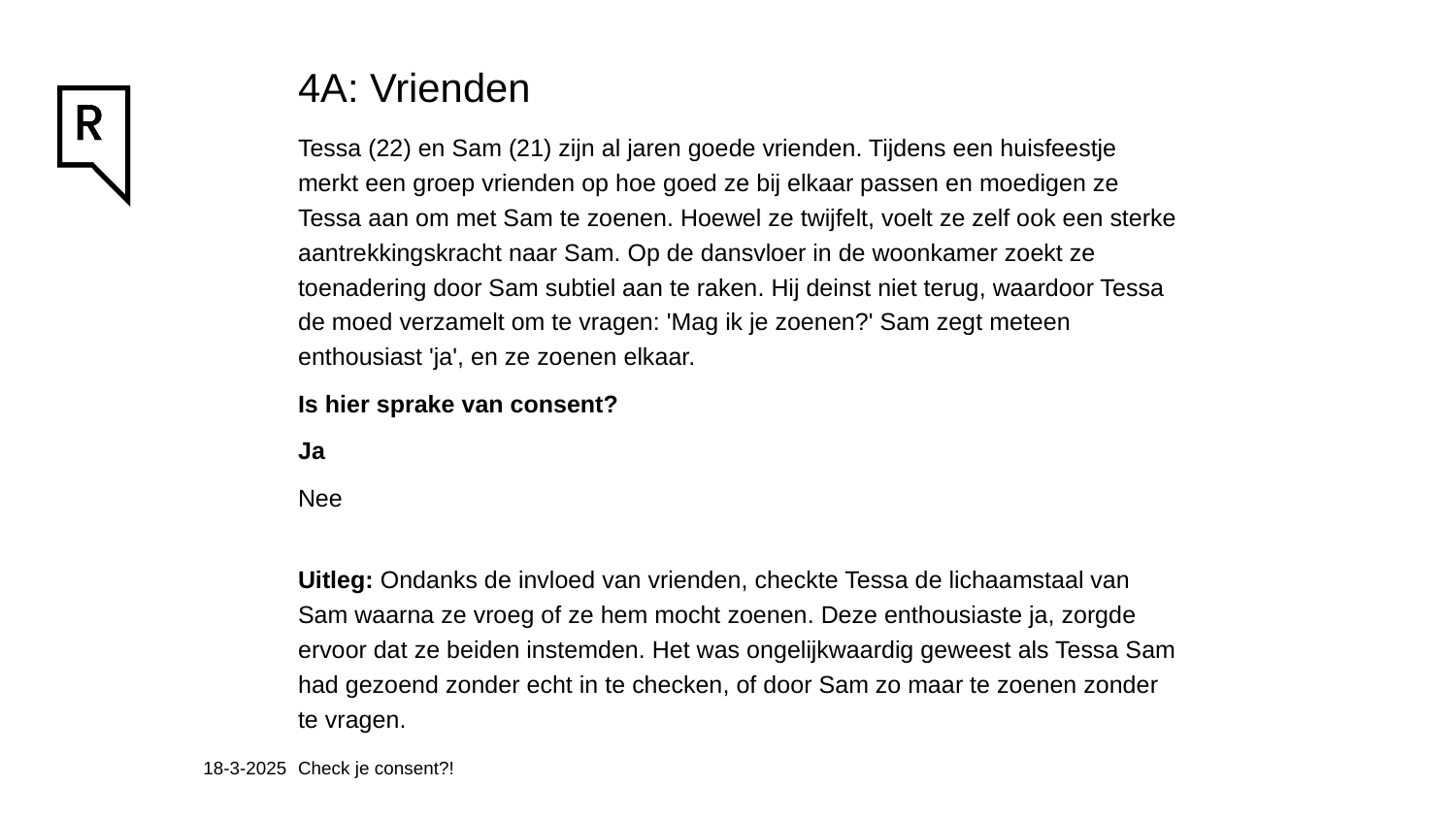

# 4A: Vrienden
Tessa (22) en Sam (21) zijn al jaren goede vrienden. Tijdens een huisfeestje merkt een groep vrienden op hoe goed ze bij elkaar passen en moedigen ze Tessa aan om met Sam te zoenen. Hoewel ze twijfelt, voelt ze zelf ook een sterke aantrekkingskracht naar Sam. Op de dansvloer in de woonkamer zoekt ze toenadering door Sam subtiel aan te raken. Hij deinst niet terug, waardoor Tessa de moed verzamelt om te vragen: 'Mag ik je zoenen?' Sam zegt meteen enthousiast 'ja', en ze zoenen elkaar.
Is hier sprake van consent?
Ja
Nee
Uitleg: Ondanks de invloed van vrienden, checkte Tessa de lichaamstaal van Sam waarna ze vroeg of ze hem mocht zoenen. Deze enthousiaste ja, zorgde ervoor dat ze beiden instemden. Het was ongelijkwaardig geweest als Tessa Sam had gezoend zonder echt in te checken, of door Sam zo maar te zoenen zonder te vragen.

18-3-2025
Check je consent?!